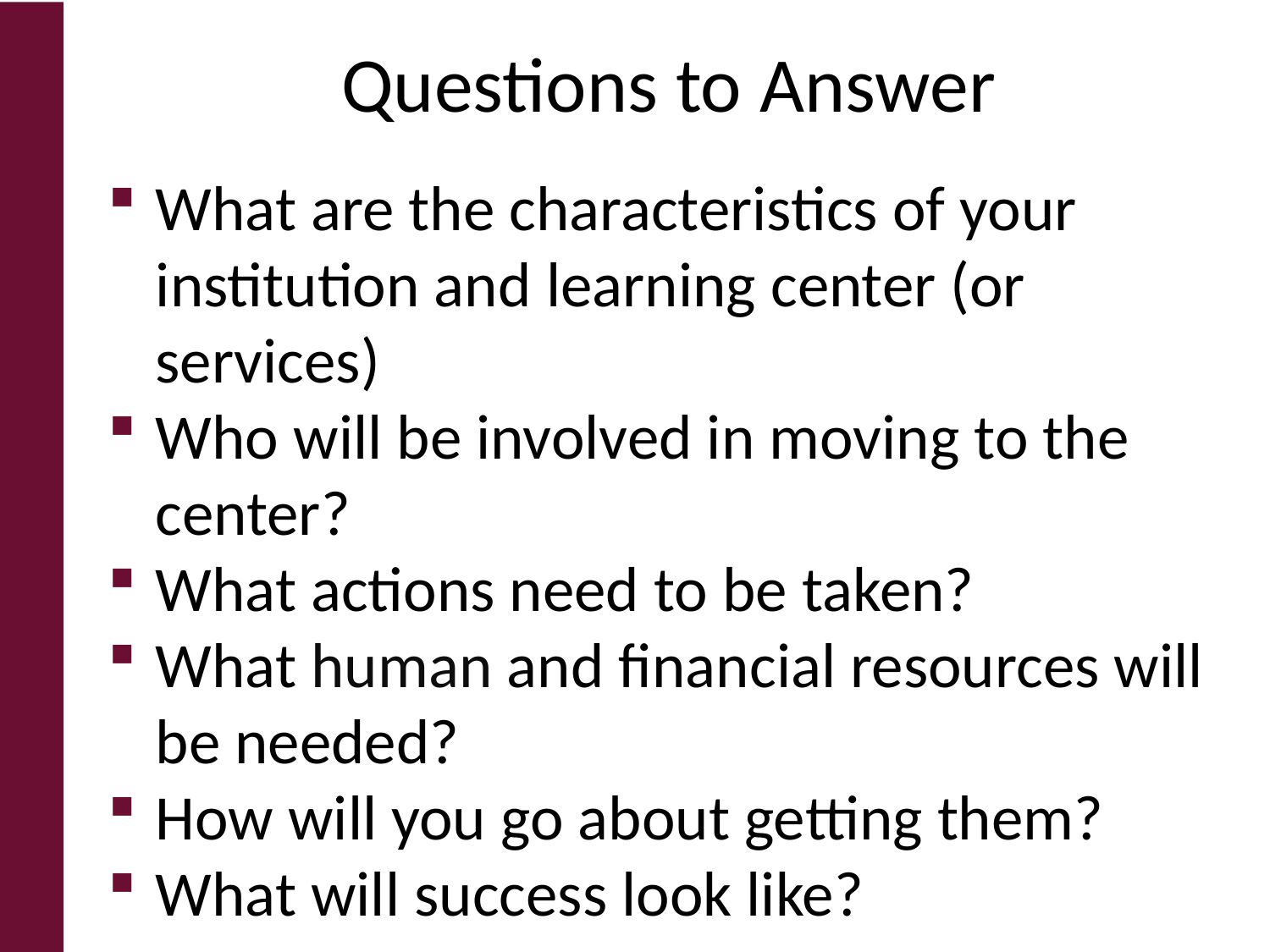

# Questions to Answer
What are the characteristics of your institution and learning center (or services)
Who will be involved in moving to the center?
What actions need to be taken?
What human and financial resources will be needed?
How will you go about getting them?
What will success look like?